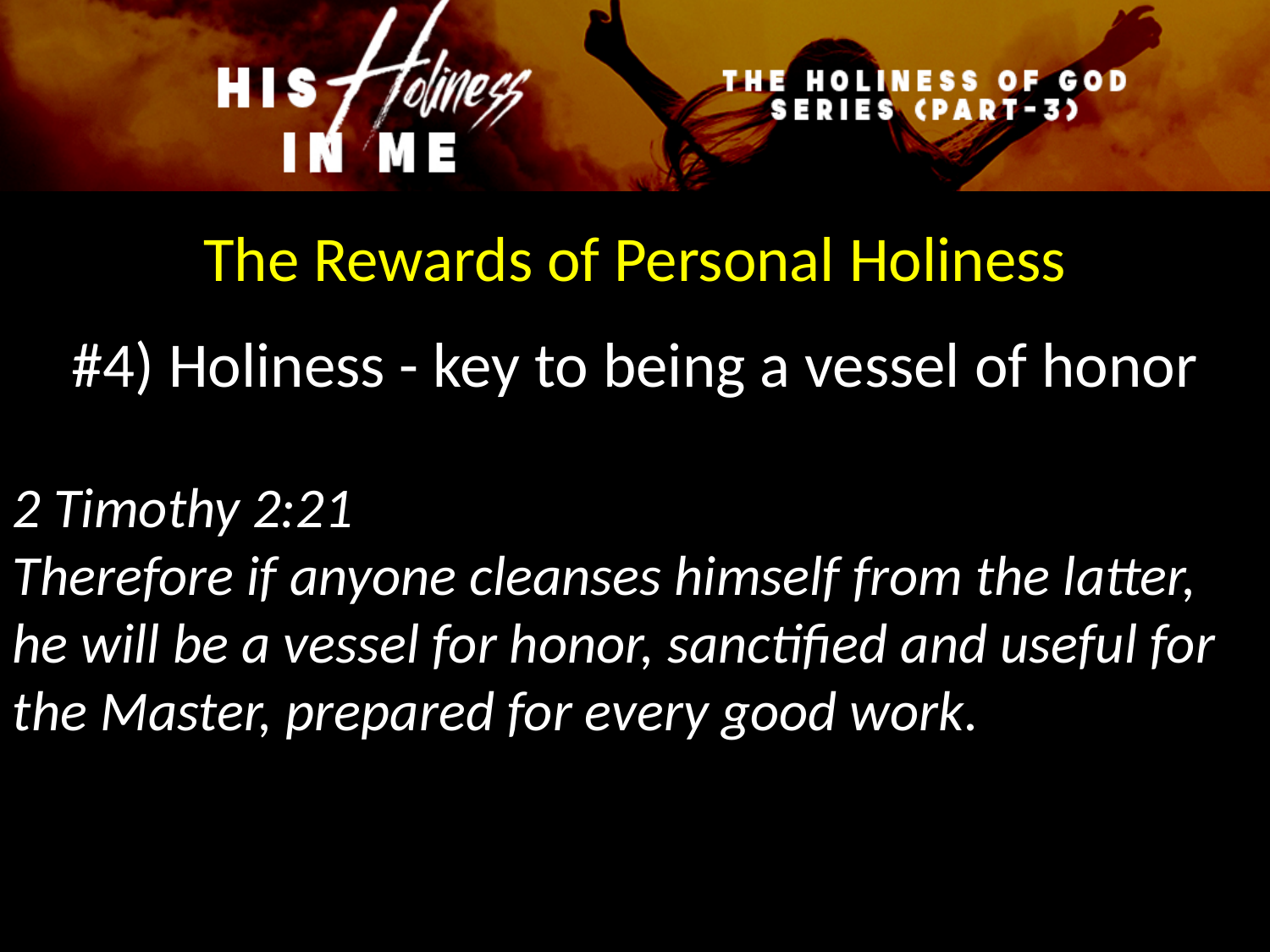

The Rewards of Personal Holiness
#4) Holiness - key to being a vessel of honor
2 Timothy 2:21
Therefore if anyone cleanses himself from the latter, he will be a vessel for honor, sanctified and useful for the Master, prepared for every good work.